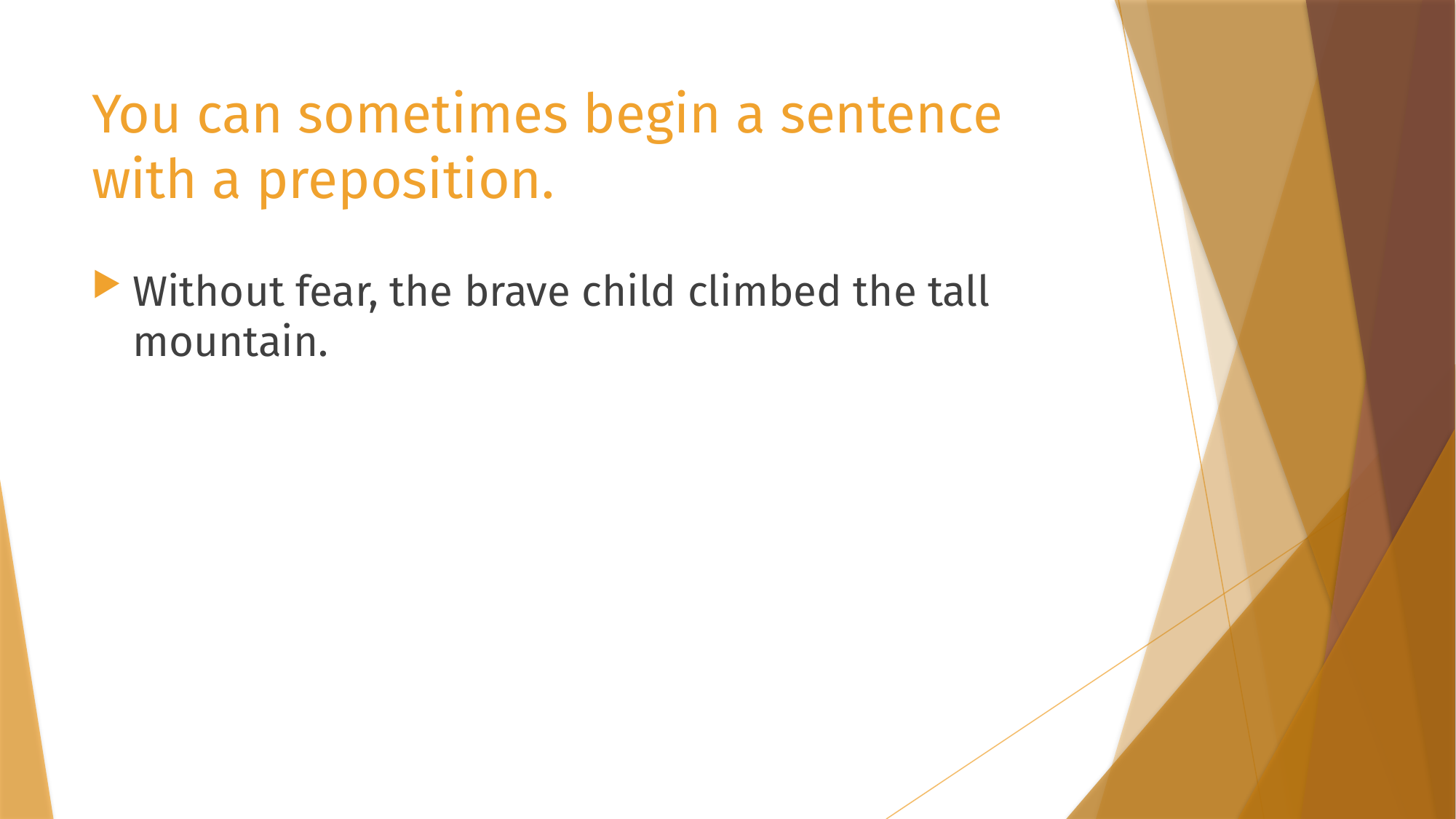

# You can sometimes begin a sentence with a preposition.
Without fear, the brave child climbed the tall mountain.